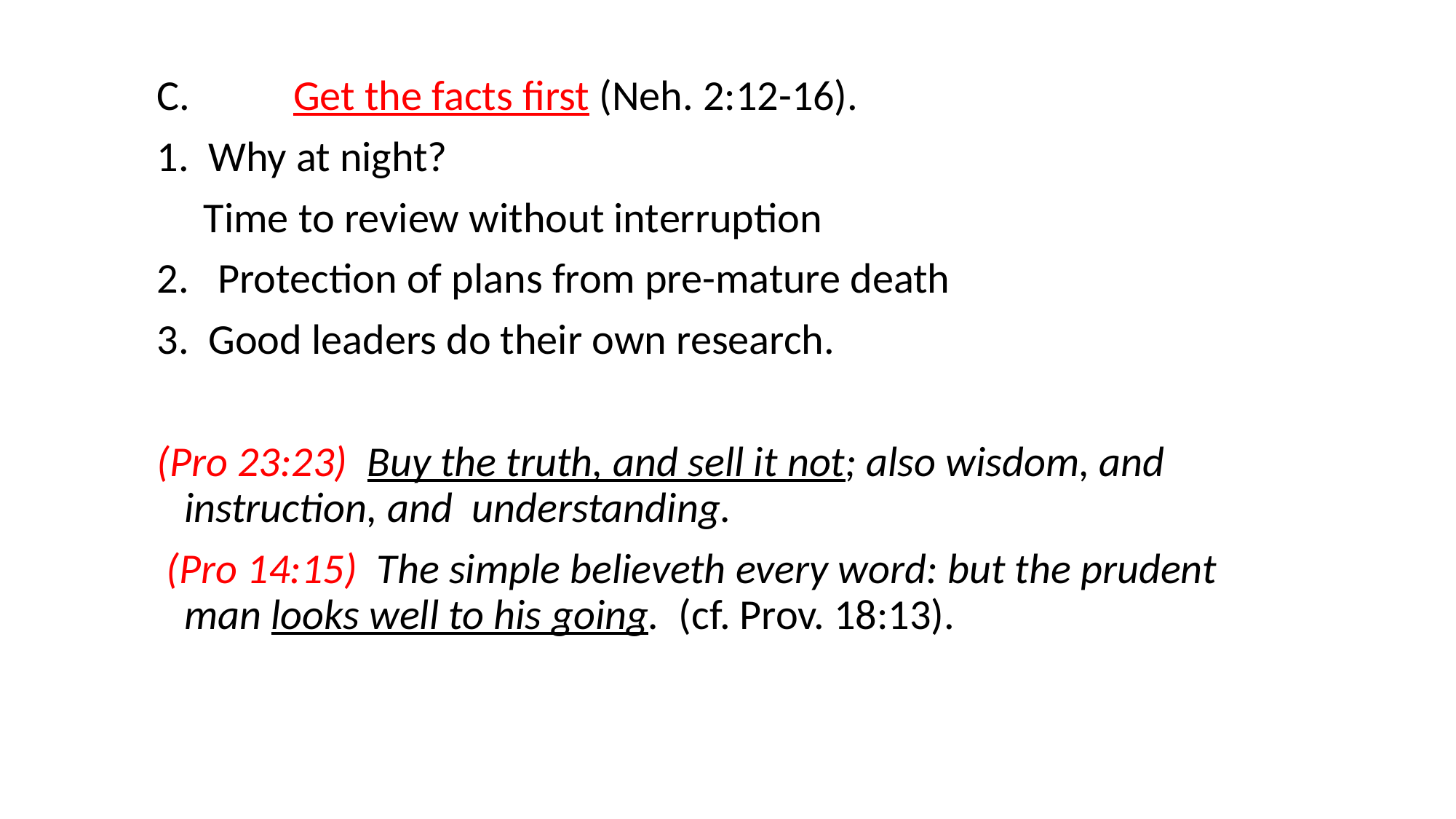

#
C.	Get the facts first (Neh. 2:12-16).
  Why at night?
	  Time to review without interruption
2.   Protection of plans from pre-mature death
  Good leaders do their own research.

(Pro 23:23)  Buy the truth, and sell it not; also wisdom, and instruction, and  understanding.
 (Pro 14:15)  The simple believeth every word: but the prudent man looks well to his going.  (cf. Prov. 18:13).